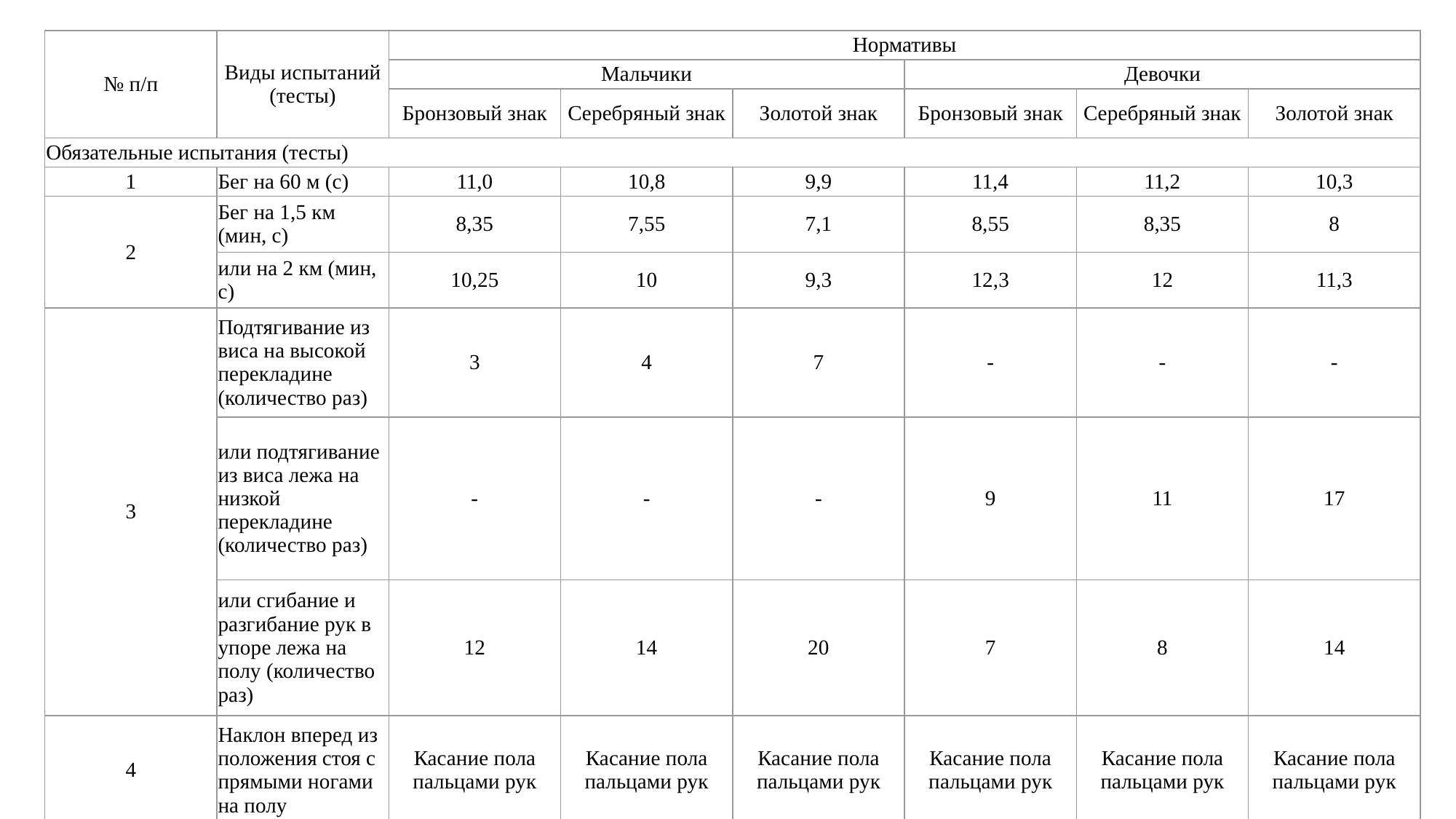

| № п/п | Виды испытаний (тесты) | Нормативы |  |  |  |  |  |
| --- | --- | --- | --- | --- | --- | --- | --- |
|  |  | Мальчики |  |  | Девочки |  |  |
|  |  | Бронзовый знак | Серебряный знак | Золотой знак | Бронзовый знак | Серебряный знак | Золотой знак |
| Обязательные испытания (тесты) |  |  |  |  |  |  |  |
| 1 | Бег на 60 м (с) | 11,0 | 10,8 | 9,9 | 11,4 | 11,2 | 10,3 |
| 2 | Бег на 1,5 км (мин, с) | 8,35 | 7,55 | 7,1 | 8,55 | 8,35 | 8 |
|  | или на 2 км (мин, с) | 10,25 | 10 | 9,3 | 12,3 | 12 | 11,3 |
| 3 | Подтягивание из виса на высокой перекладине (количество раз) | 3 | 4 | 7 | - | - | - |
|  | или подтягивание из виса лежа на низкой перекладине (количество раз) | - | - | - | 9 | 11 | 17 |
|  | или сгибание и разгибание рук в упоре лежа на полу (количество раз) | 12 | 14 | 20 | 7 | 8 | 14 |
| 4 | Наклон вперед из положения стоя с прямыми ногами на полу | Касание пола пальцами рук | Касание пола пальцами рук | Касание пола пальцами рук | Касание пола пальцами рук | Касание пола пальцами рук | Касание пола пальцами рук |